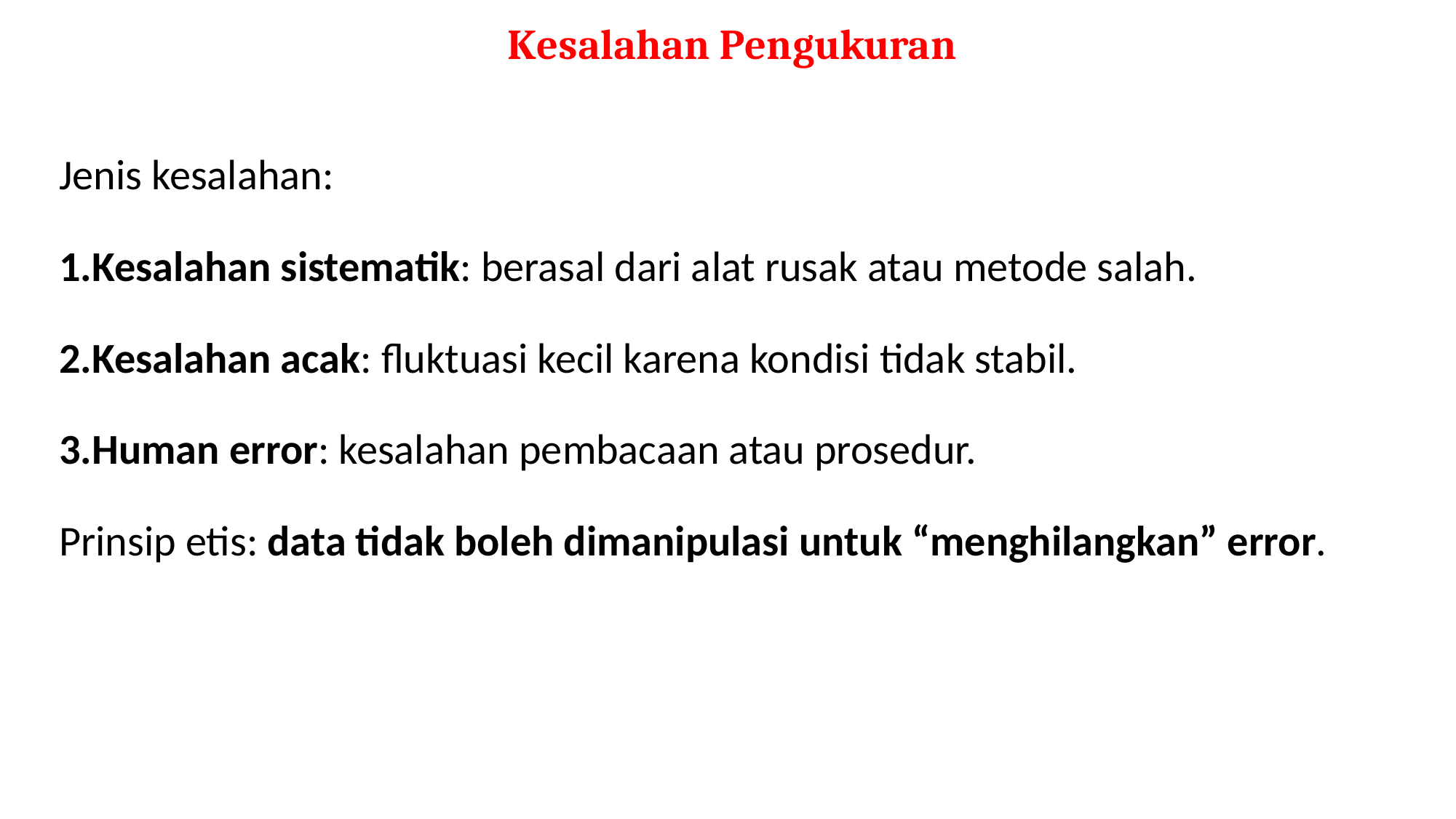

# Kesalahan Pengukuran
Jenis kesalahan:
Kesalahan sistematik: berasal dari alat rusak atau metode salah.
Kesalahan acak: fluktuasi kecil karena kondisi tidak stabil.
Human error: kesalahan pembacaan atau prosedur.
Prinsip etis: data tidak boleh dimanipulasi untuk “menghilangkan” error.